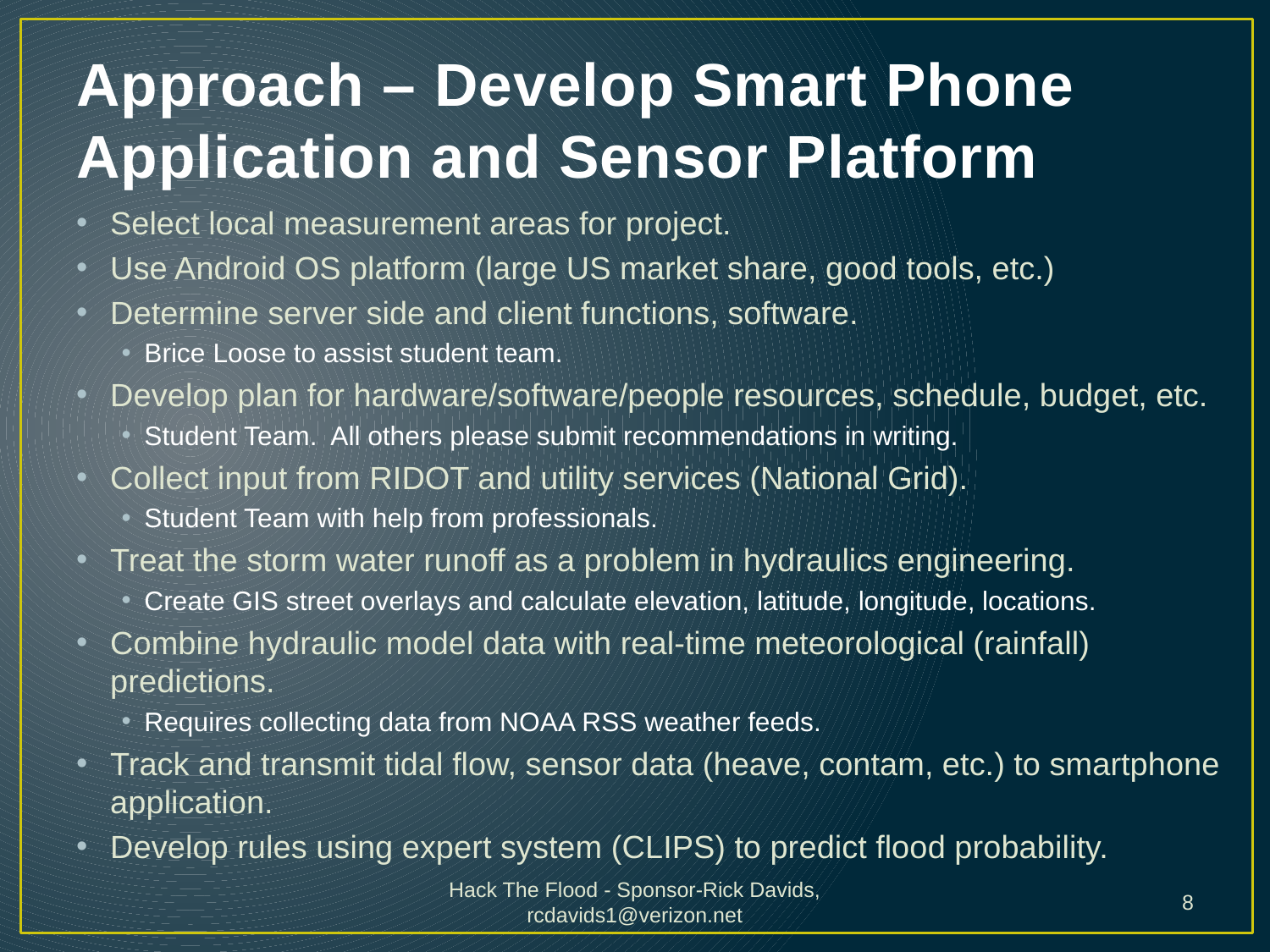

# Approach – Develop Smart Phone Application and Sensor Platform
Select local measurement areas for project.
Use Android OS platform (large US market share, good tools, etc.)
Determine server side and client functions, software.
Brice Loose to assist student team.
Develop plan for hardware/software/people resources, schedule, budget, etc.
Student Team.  All others please submit recommendations in writing.
Collect input from RIDOT and utility services (National Grid).
Student Team with help from professionals.
Treat the storm water runoff as a problem in hydraulics engineering.
Create GIS street overlays and calculate elevation, latitude, longitude, locations.
Combine hydraulic model data with real-time meteorological (rainfall) predictions.
Requires collecting data from NOAA RSS weather feeds.
Track and transmit tidal flow, sensor data (heave, contam, etc.) to smartphone application.
Develop rules using expert system (CLIPS) to predict flood probability.

Hack The Flood - Sponsor-Rick Davids, rcdavids1@verizon.net
8